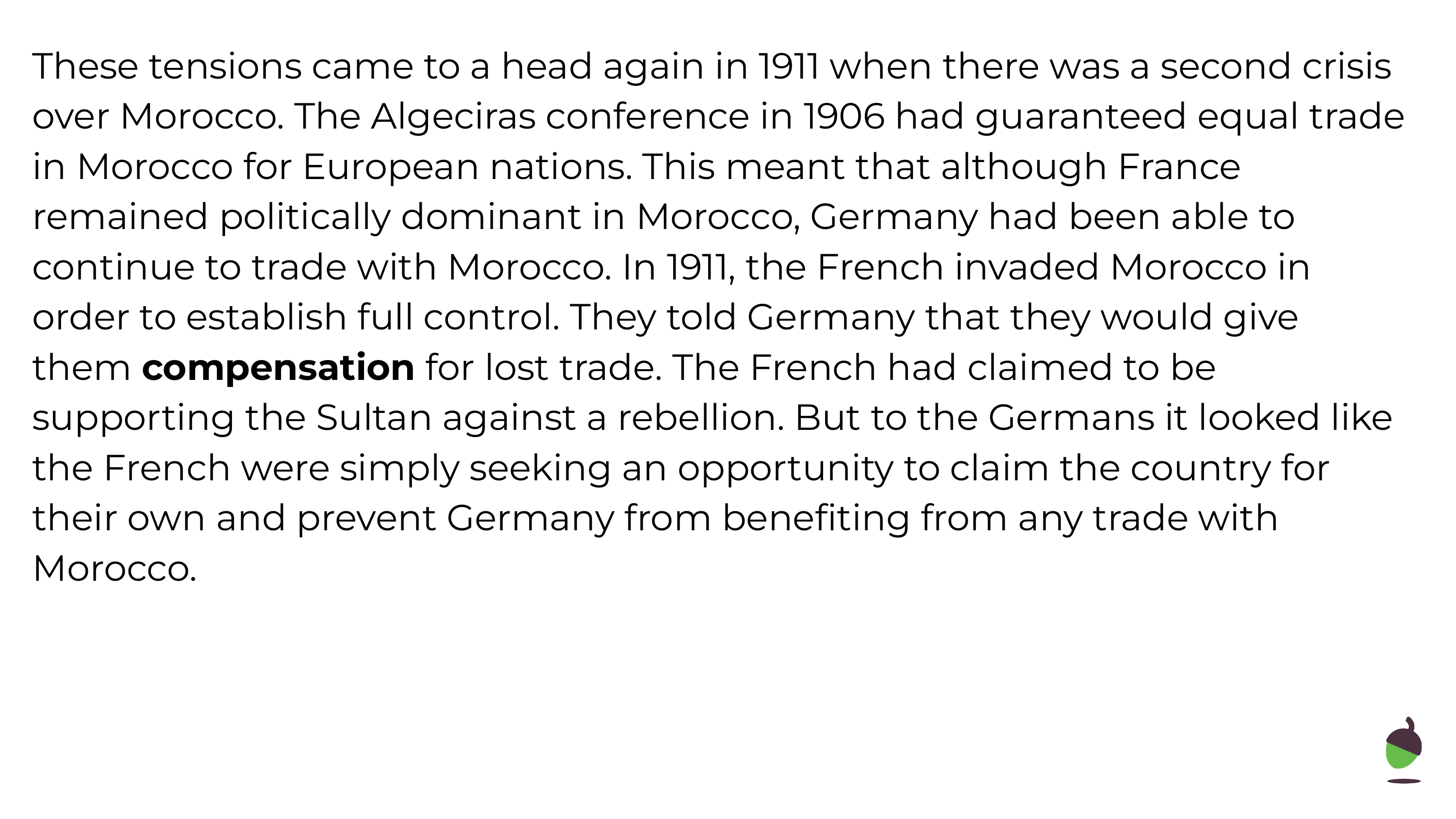

These tensions came to a head again in 1911 when there was a second crisis over Morocco. The Algeciras conference in 1906 had guaranteed equal trade in Morocco for European nations. This meant that although France remained politically dominant in Morocco, Germany had been able to continue to trade with Morocco. In 1911, the French invaded Morocco in order to establish full control. They told Germany that they would give them compensation for lost trade. The French had claimed to be supporting the Sultan against a rebellion. But to the Germans it looked like the French were simply seeking an opportunity to claim the country for their own and prevent Germany from benefiting from any trade with Morocco.

5